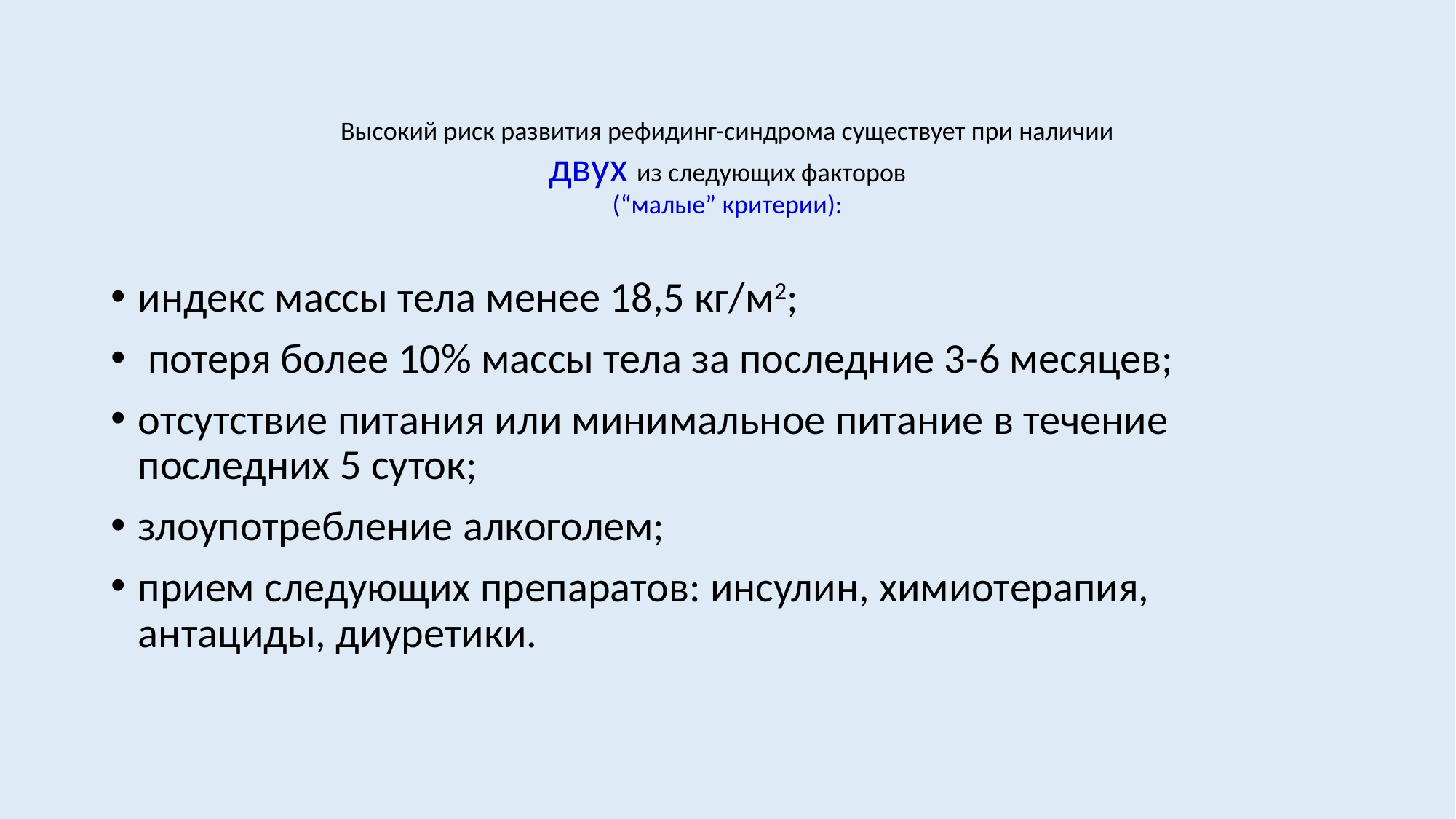

# Высокий риск развития рефидинг-синдрома существует при наличии двух из следующих факторов (“малые” критерии):
индекс массы тела менее 18,5 кг/м2;
 потеря более 10% массы тела за последние 3-6 месяцев;
отсутствие питания или минимальное питание в течение последних 5 суток;
злоупотребление алкоголем;
прием следующих препаратов: инсулин, химиотерапия, антациды, диуретики.